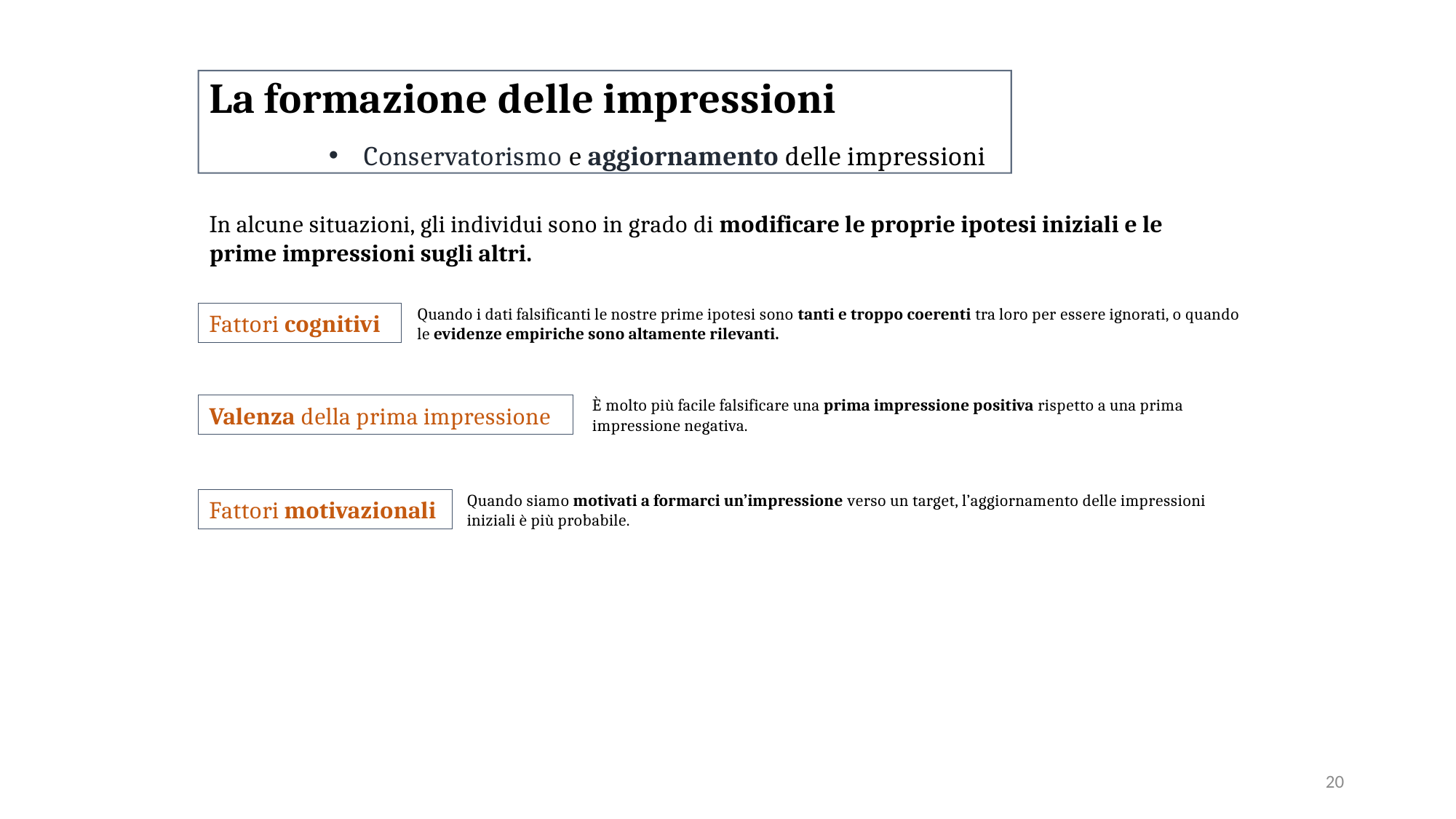

La formazione delle impressioni

Conservatorismo e aggiornamento delle impressioni
In alcune situazioni, gli individui sono in grado di modificare le proprie ipotesi iniziali e le prime impressioni sugli altri.
Quando i dati falsificanti le nostre prime ipotesi sono tanti e troppo coerenti tra loro per essere ignorati, o quando le evidenze empiriche sono altamente rilevanti.
Fattori cognitivi
È molto più facile falsificare una prima impressione positiva rispetto a una prima impressione negativa.
Valenza della prima impressione
Quando siamo motivati a formarci un’impressione verso un target, l’aggiornamento delle impressioni iniziali è più probabile.
Fattori motivazionali
20